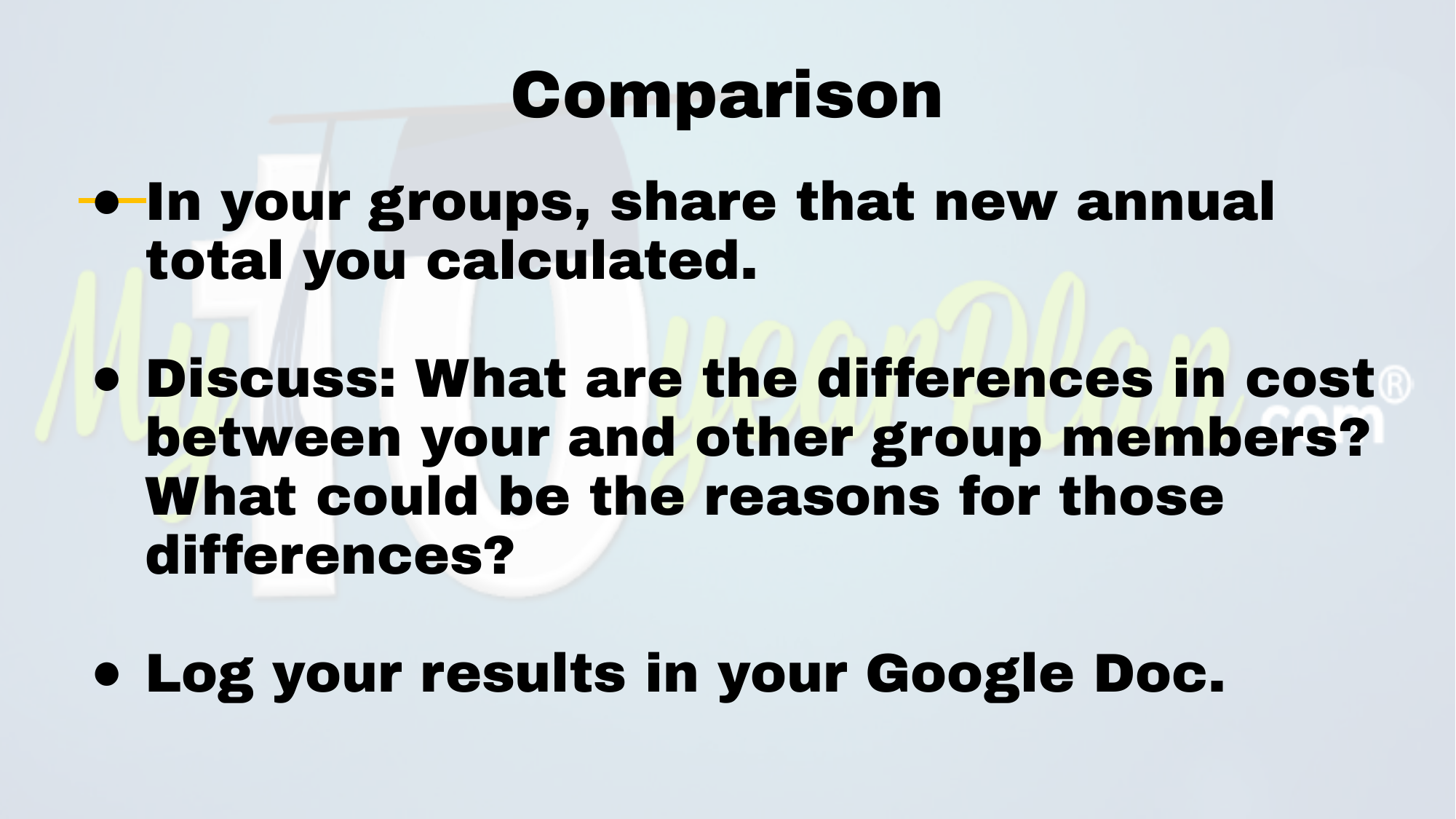

# Comparison
In your groups, share that new annual total you calculated.

Discuss: What are the differences in cost between your and other group members? What could be the reasons for those differences?

Log your results in your Google Doc.